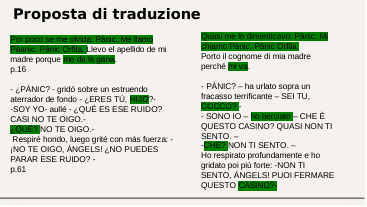

Proposta di traduzione
Quasi me lo dimenticavo: Pànic. Mi chiamo Pànic. Pànic Orfila.
Porto il cognome di mia madre perché mi va.
- PÀNIC? – ha urlato sopra un fracasso terrificante – SEI TU, COCCO? -
- SONO IO – ho berciato – CHE È QUESTO CASINO? QUASI NON TI SENTO. –
-CHE? NON TI SENTO. –
Ho respirato profundamente e ho gridato poi più forte: -NON TI SENTO, ÁNGELS! PUOI FERMARE QUESTO CASINO?-
Por poco se me olvida: Pànic. Me llamo Pàanic. Pànic Orfila. Llevo el apellido de mi madre porque me da la gana.
p.16
- ¿PÀNIC? - gridó sobre un estruendo aterrador de fondo - ¿ERES TÚ, HIJO?-
-SOY YO- aullé - ¿QUÉ ES ESE RUIDO? CASI NO TE OIGO.-
¿QUÉ? NO TE OIGO.-
 Respiré hondo, luego grité con más fuerza: - ¡NO TE OIGO, ÁNGELS! ¿NO PUEDES PARAR ESE RUIDO? -
p.61